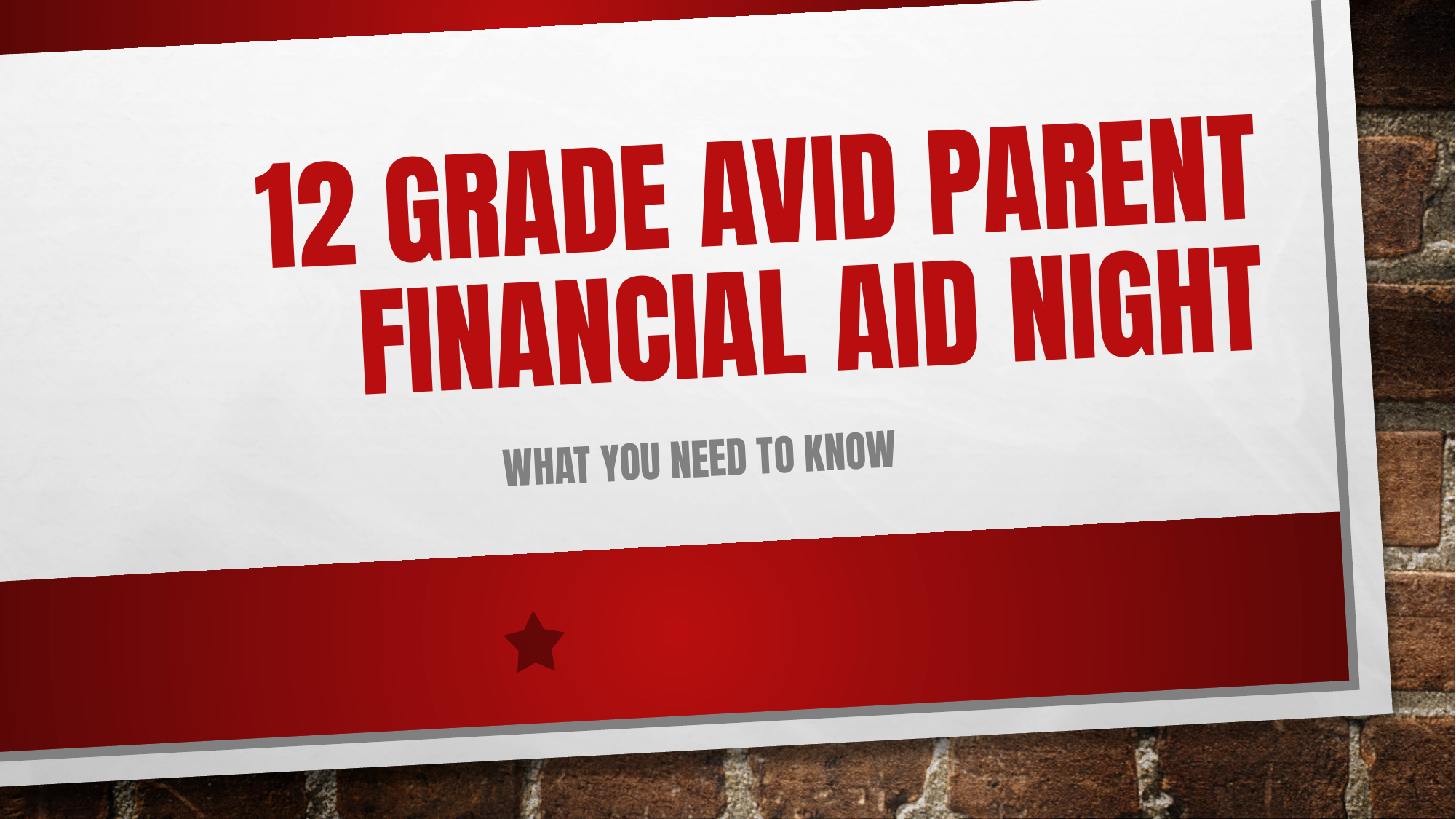

# 12 Grade Avid Parent Financial aid night
What you need to know